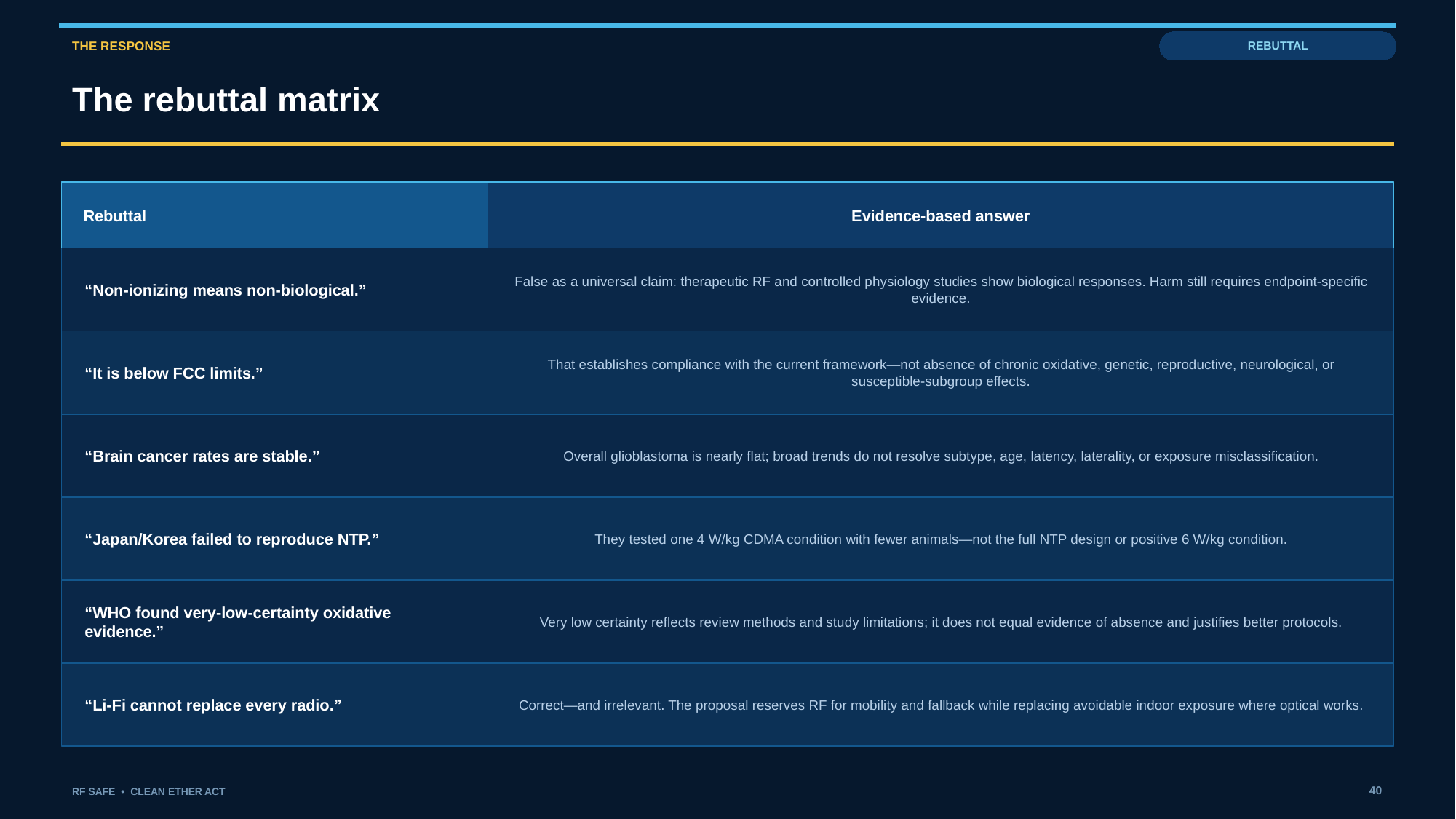

THE RESPONSE
REBUTTAL
The rebuttal matrix

Rebuttal
Evidence-based answer

“Non-ionizing means non-biological.”
False as a universal claim: therapeutic RF and controlled physiology studies show biological responses. Harm still requires endpoint-specific evidence.

“It is below FCC limits.”
That establishes compliance with the current framework—not absence of chronic oxidative, genetic, reproductive, neurological, or susceptible-subgroup effects.

“Brain cancer rates are stable.”
Overall glioblastoma is nearly flat; broad trends do not resolve subtype, age, latency, laterality, or exposure misclassification.

“Japan/Korea failed to reproduce NTP.”
They tested one 4 W/kg CDMA condition with fewer animals—not the full NTP design or positive 6 W/kg condition.

“WHO found very-low-certainty oxidative evidence.”
Very low certainty reflects review methods and study limitations; it does not equal evidence of absence and justifies better protocols.

“Li-Fi cannot replace every radio.”
Correct—and irrelevant. The proposal reserves RF for mobility and fallback while replacing avoidable indoor exposure where optical works.
40
RF SAFE  •  CLEAN ETHER ACT